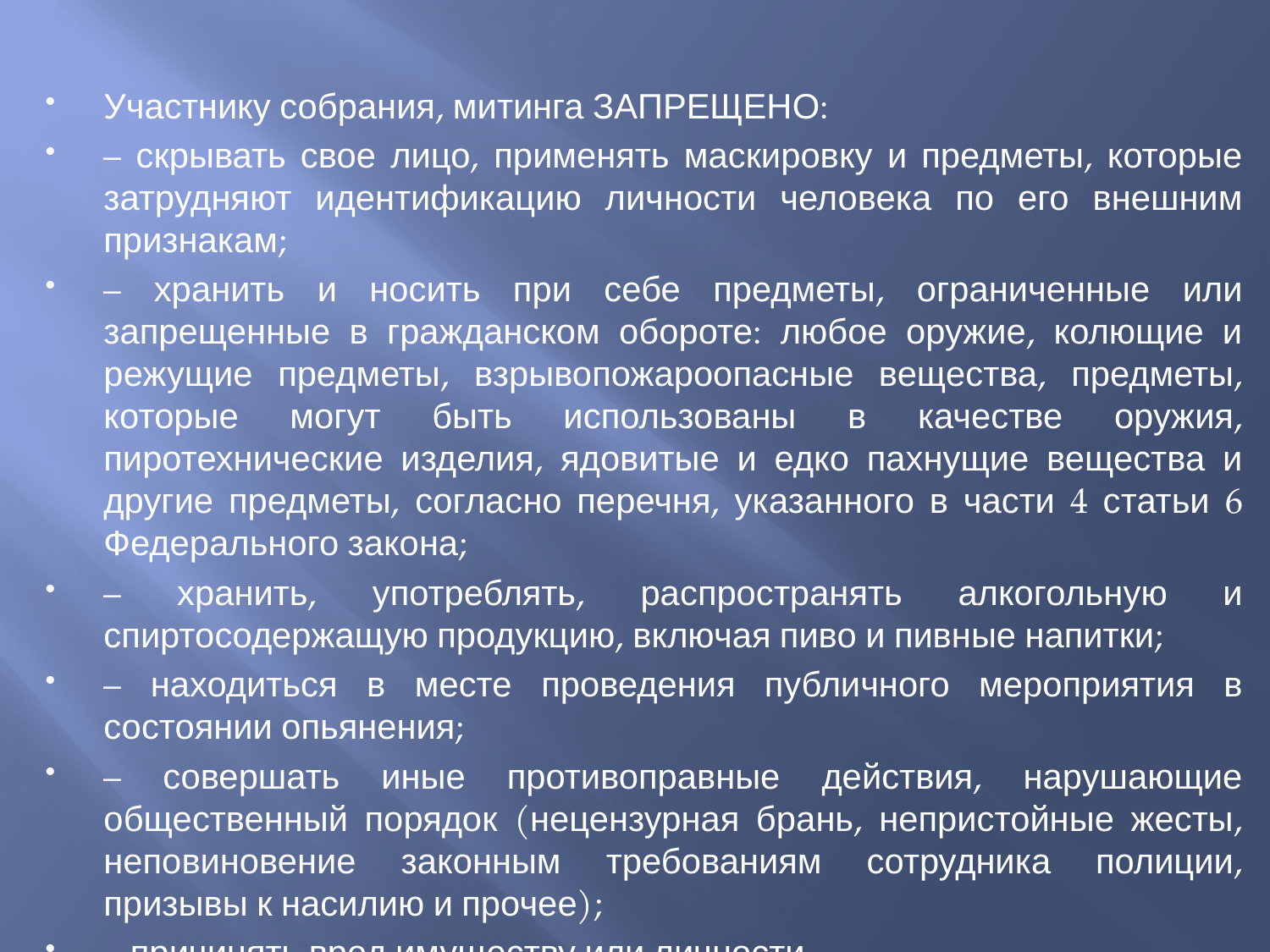

Участнику собрания, митинга ЗАПРЕЩЕНО:
– скрывать свое лицо, применять маскировку и предметы, которые затрудняют идентификацию личности человека по его внешним признакам;
– хранить и носить при себе предметы, ограниченные или запрещенные в гражданском обороте: любое оружие, колющие и режущие предметы, взрывопожароопасные вещества, предметы, которые могут быть использованы в качестве оружия, пиротехнические изделия, ядовитые и едко пахнущие вещества и другие предметы, согласно перечня, указанного в части 4 статьи 6 Федерального закона;
– хранить, употреблять, распространять алкогольную и спиртосодержащую продукцию, включая пиво и пивные напитки;
– находиться в месте проведения публичного мероприятия в состоянии опьянения;
– совершать иные противоправные действия, нарушающие общественный порядок (нецензурная брань, непристойные жесты, неповиновение законным требованиям сотрудника полиции, призывы к насилию и прочее);
– причинять вред имуществу или личности.